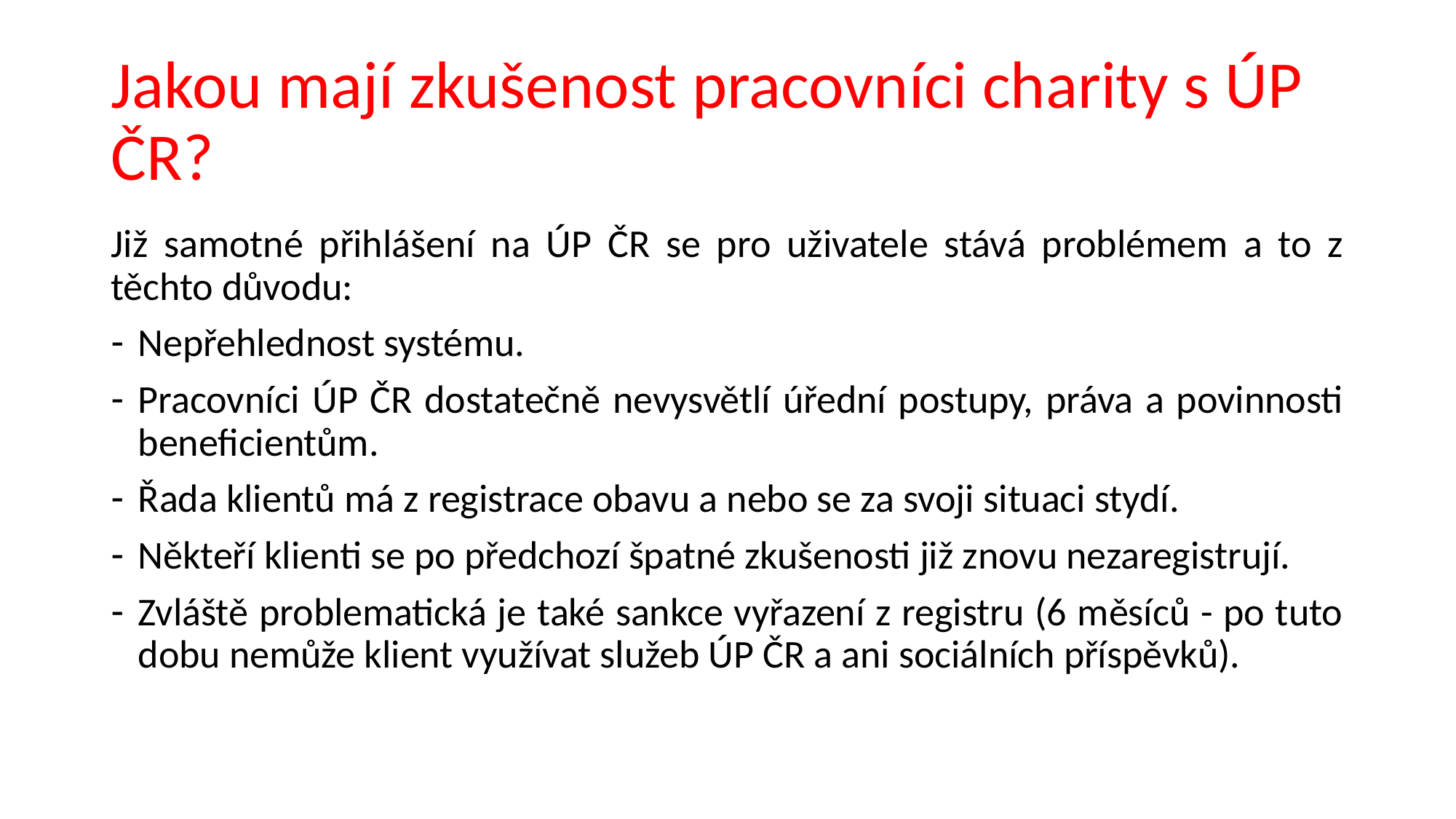

# Jakou mají zkušenost pracovníci charity s ÚP ČR?
Již samotné přihlášení na ÚP ČR se pro uživatele stává problémem a to z těchto důvodu:
Nepřehlednost systému.
Pracovníci ÚP ČR dostatečně nevysvětlí úřední postupy, práva a povinnosti beneficientům.
Řada klientů má z registrace obavu a nebo se za svoji situaci stydí.
Někteří klienti se po předchozí špatné zkušenosti již znovu nezaregistrují.
Zvláště problematická je také sankce vyřazení z registru (6 měsíců - po tuto dobu nemůže klient využívat služeb ÚP ČR a ani sociálních příspěvků).